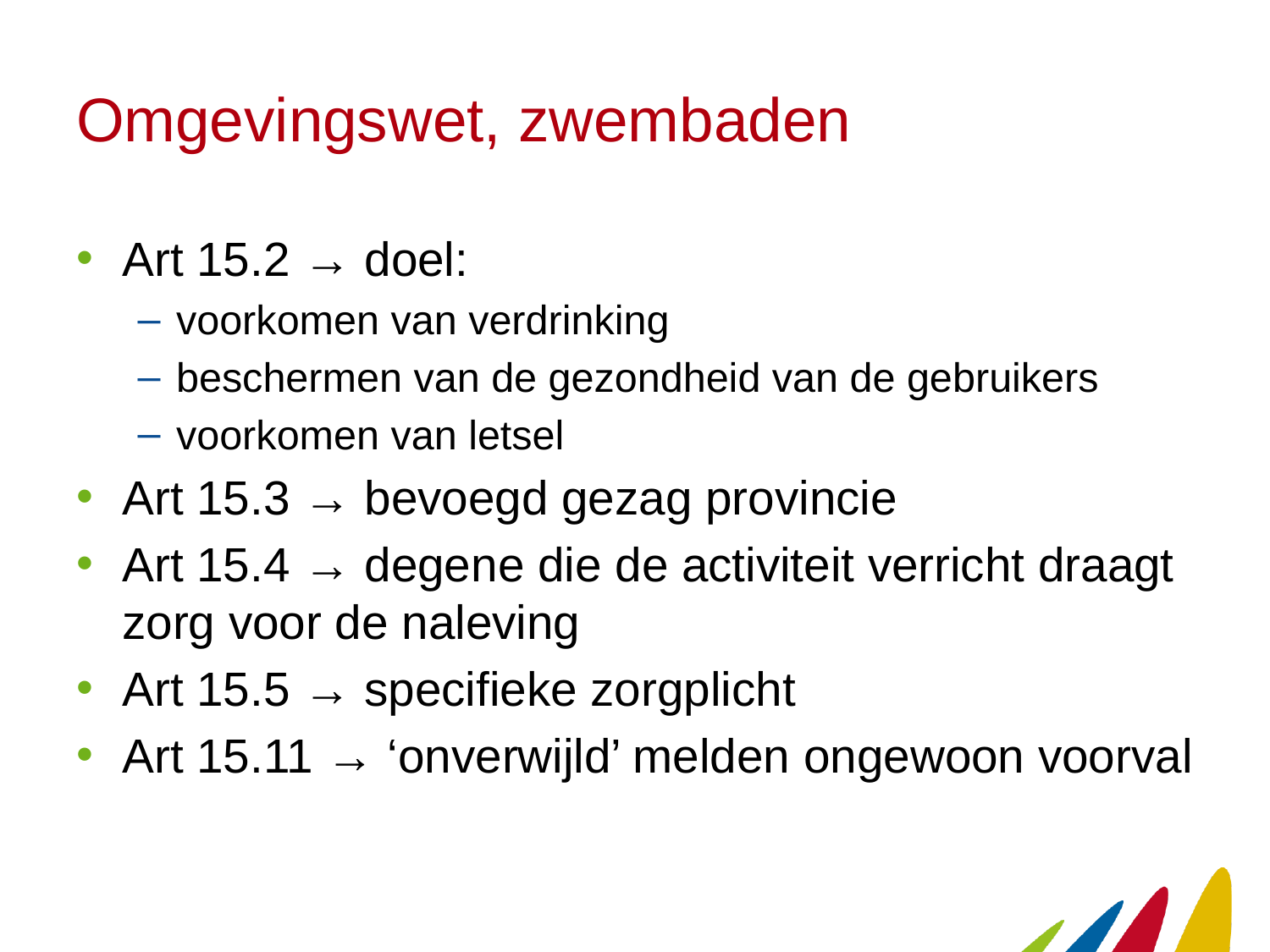

# Omgevingswet, zwembaden
Art 15.2 → doel:
voorkomen van verdrinking
beschermen van de gezondheid van de gebruikers
voorkomen van letsel
Art 15.3 → bevoegd gezag provincie
Art 15.4 → degene die de activiteit verricht draagt zorg voor de naleving
Art 15.5 → specifieke zorgplicht
Art 15.11 → ‘onverwijld’ melden ongewoon voorval